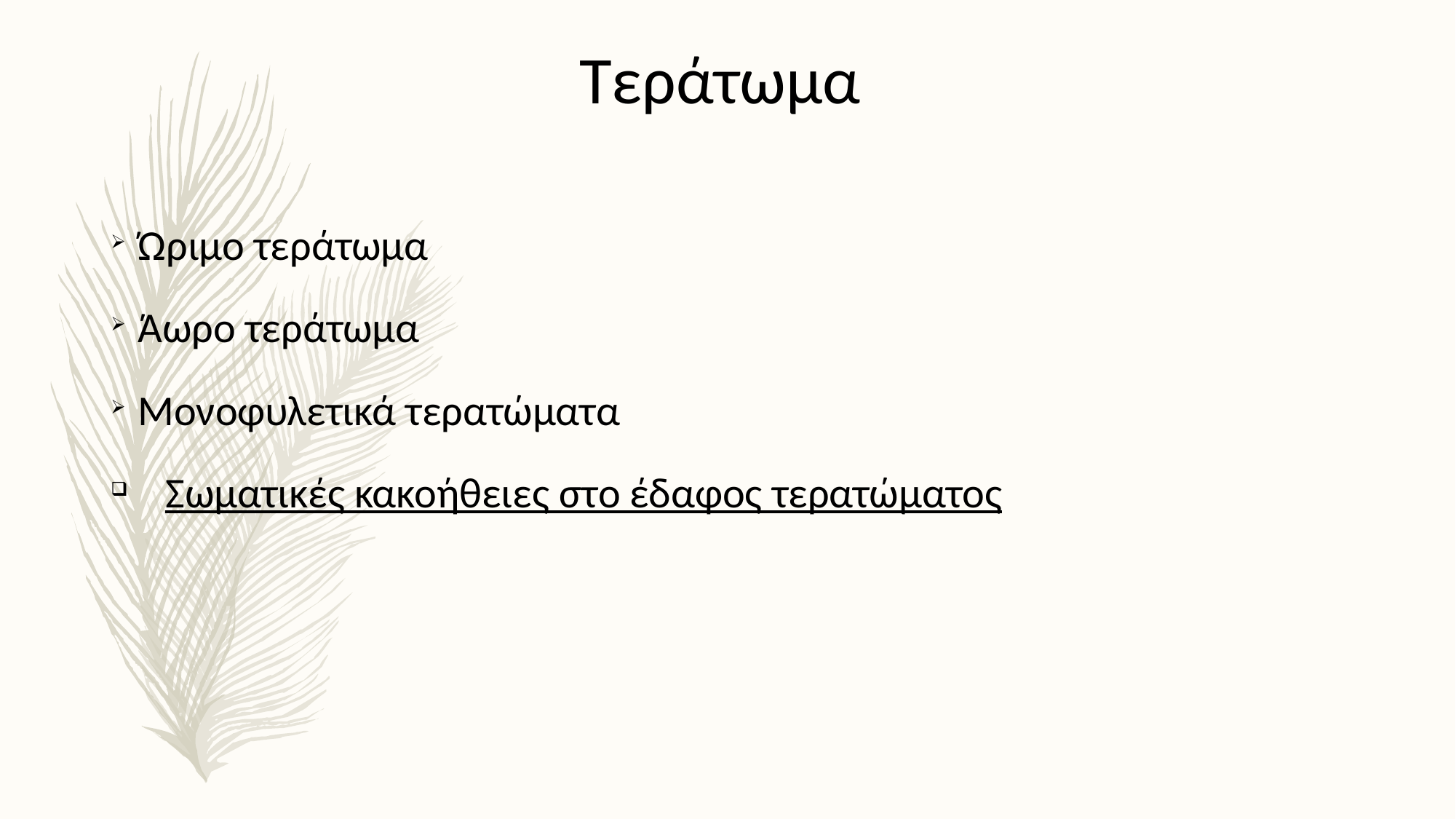

Τεράτωμα
Ώριμο τεράτωμα
Άωρο τεράτωμα
Μονοφυλετικά τερατώματα
Σωματικές κακοήθειες στο έδαφος τερατώματος